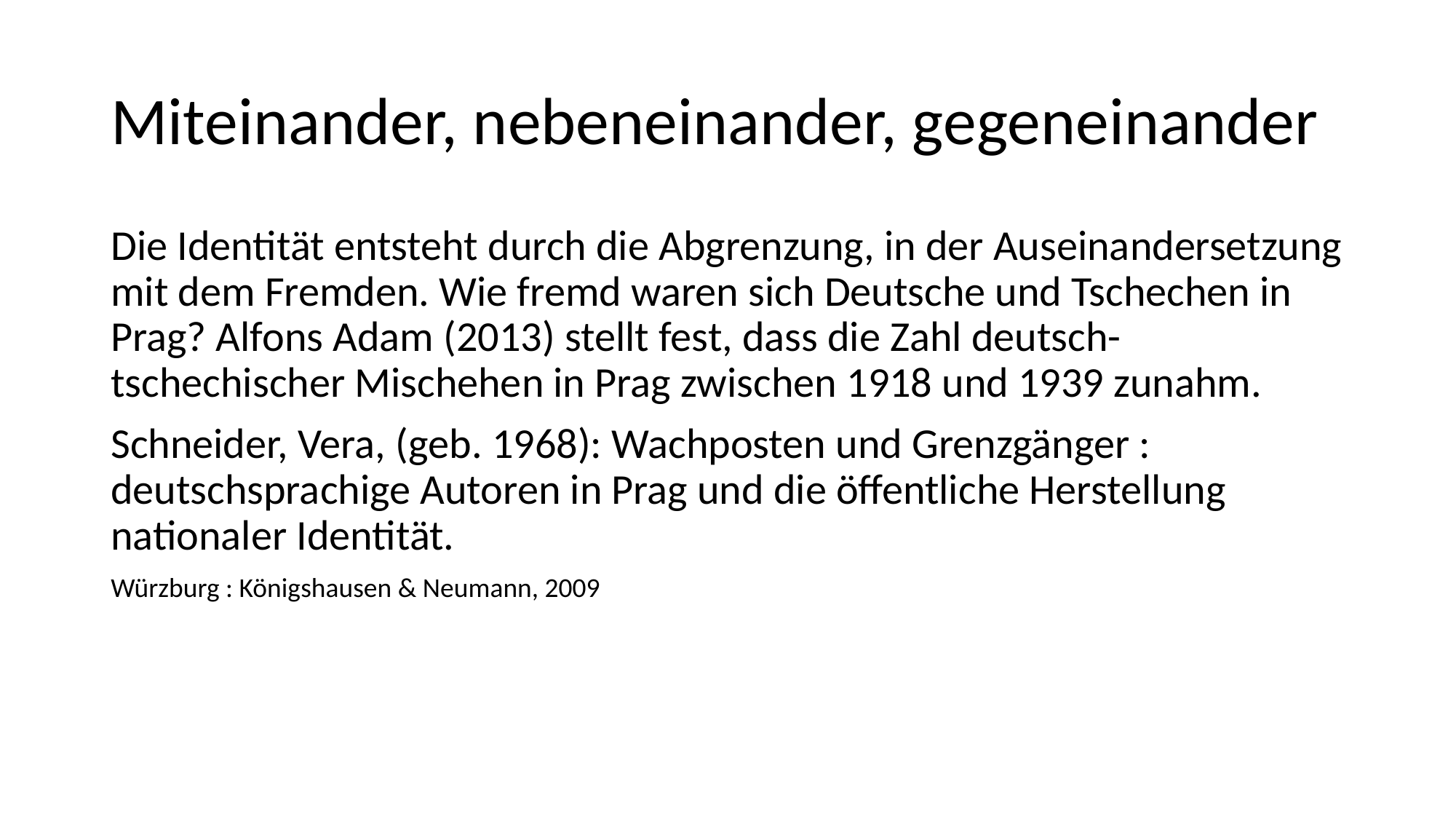

# Miteinander, nebeneinander, gegeneinander
Die Identität entsteht durch die Abgrenzung, in der Auseinandersetzung mit dem Fremden. Wie fremd waren sich Deutsche und Tschechen in Prag? Alfons Adam (2013) stellt fest, dass die Zahl deutsch-tschechischer Mischehen in Prag zwischen 1918 und 1939 zunahm.
Schneider, Vera, (geb. 1968): Wachposten und Grenzgänger : deutschsprachige Autoren in Prag und die öffentliche Herstellung nationaler Identität.
Würzburg : Königshausen & Neumann, 2009